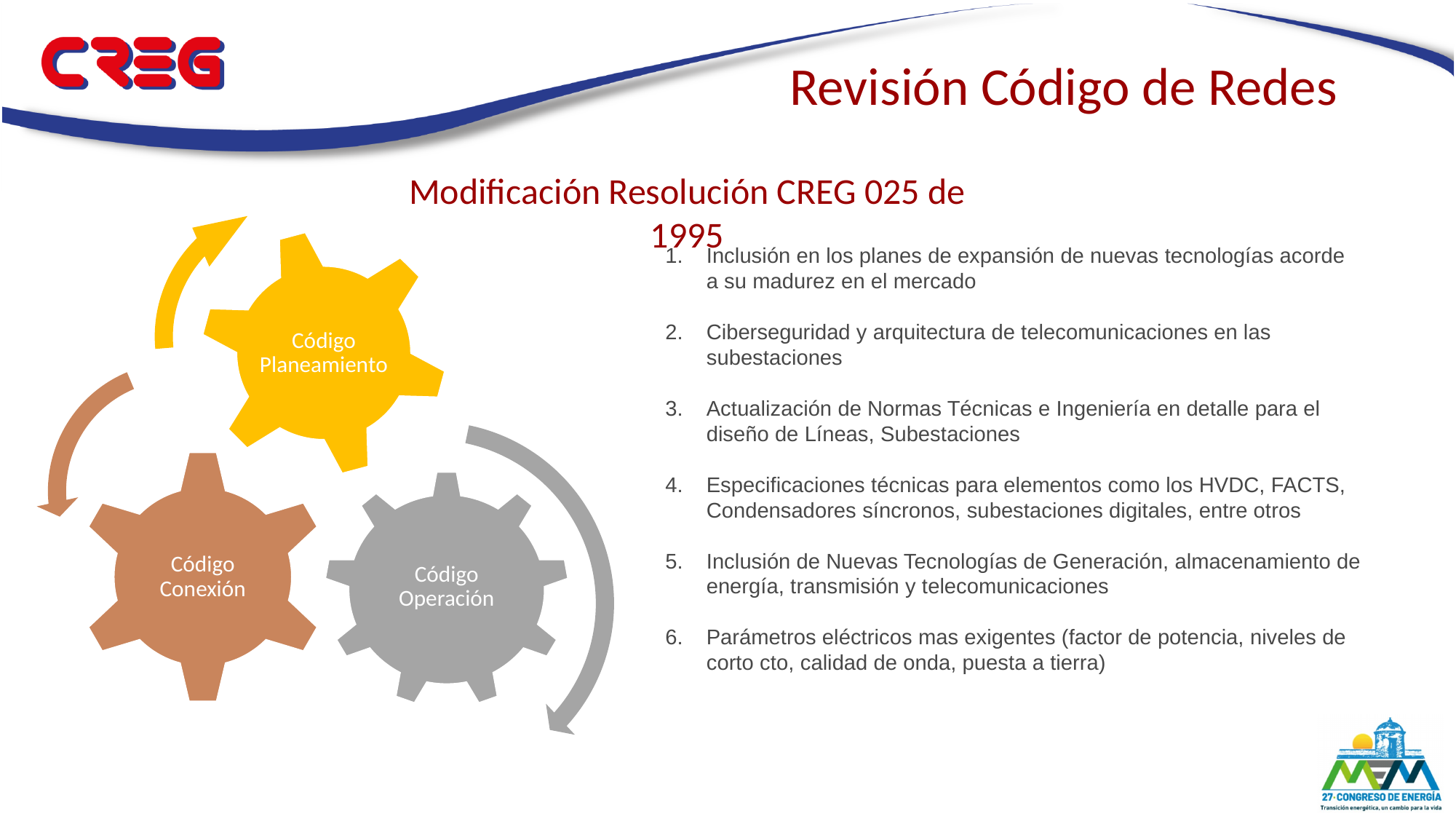

# Revisión Código de Redes
Modificación Resolución CREG 025 de 1995

Código Planeamiento
Inclusión en los planes de expansión de nuevas tecnologías acorde a su madurez en el mercado

Ciberseguridad y arquitectura de telecomunicaciones en las subestaciones

Actualización de Normas Técnicas e Ingeniería en detalle para el diseño de Líneas, Subestaciones

Especificaciones técnicas para elementos como los HVDC, FACTS, Condensadores síncronos, subestaciones digitales, entre otros

Inclusión de Nuevas Tecnologías de Generación, almacenamiento de energía, transmisión y telecomunicaciones

Parámetros eléctricos mas exigentes (factor de potencia, niveles de corto cto, calidad de onda, puesta a tierra)

Código Conexión
Código Operación